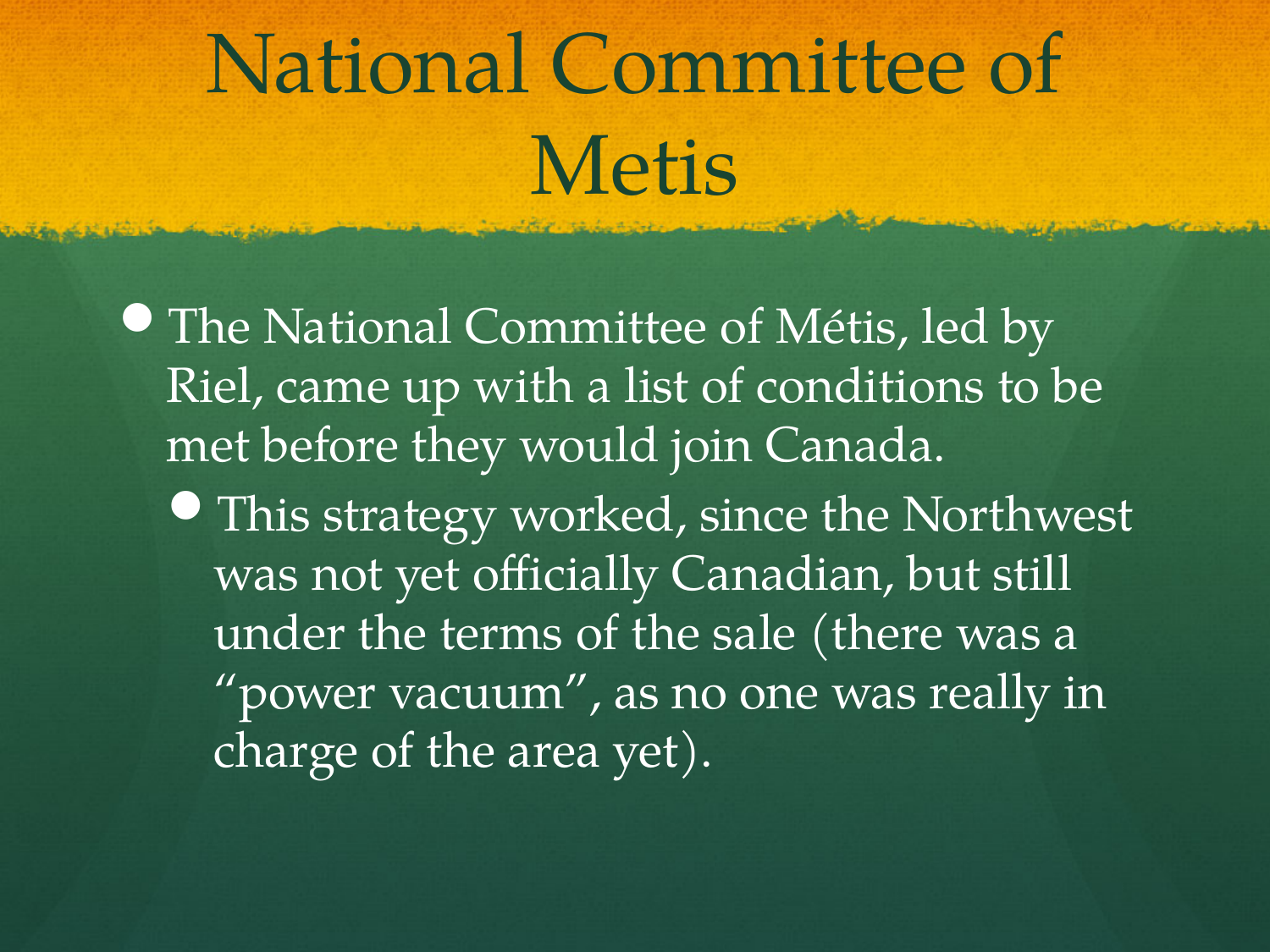

# National Committee of Metis
The National Committee of Métis, led by Riel, came up with a list of conditions to be met before they would join Canada.
This strategy worked, since the Northwest was not yet officially Canadian, but still under the terms of the sale (there was a “power vacuum”, as no one was really in charge of the area yet).